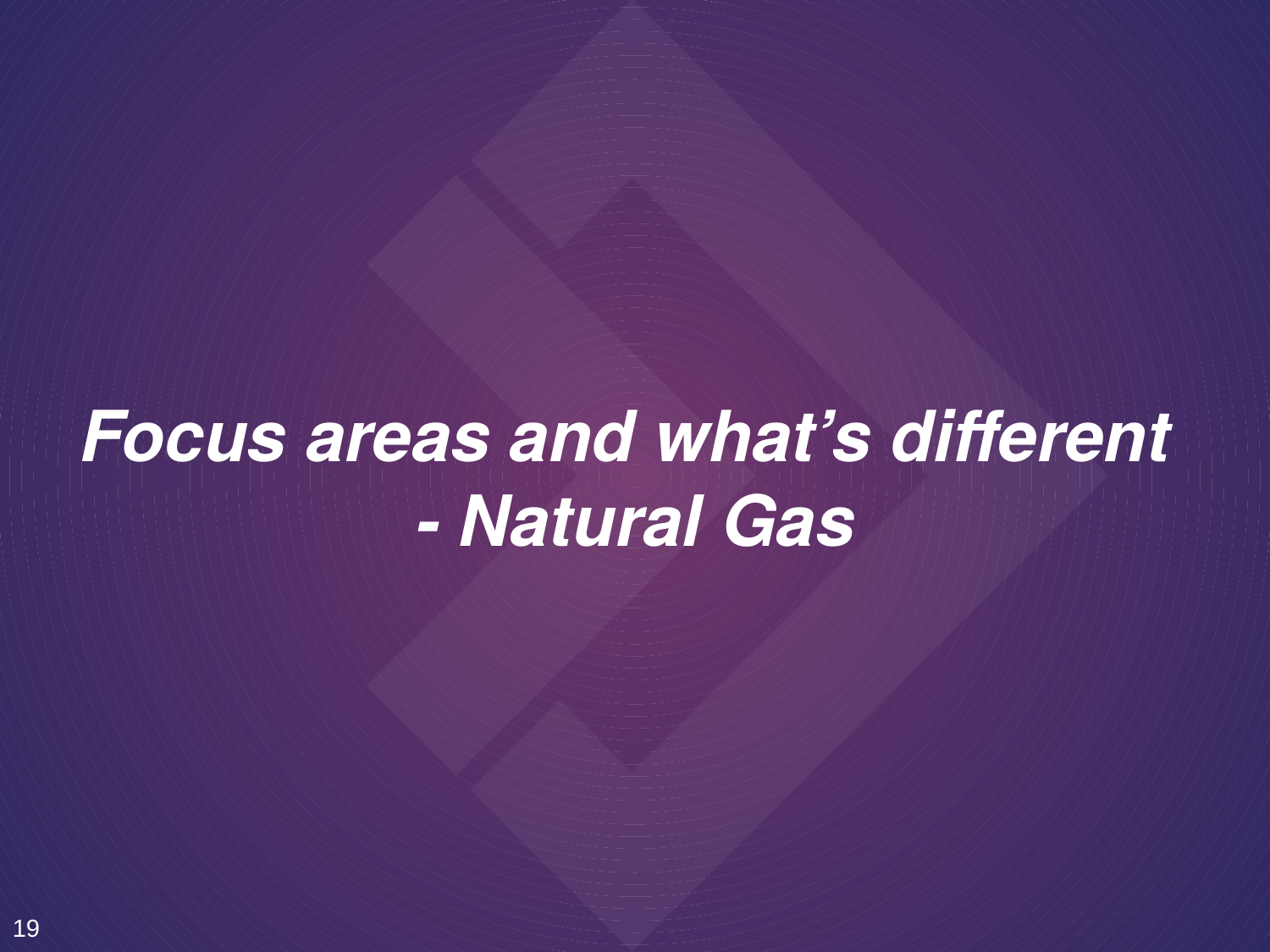

# Focus areas and what’s different  - Natural Gas